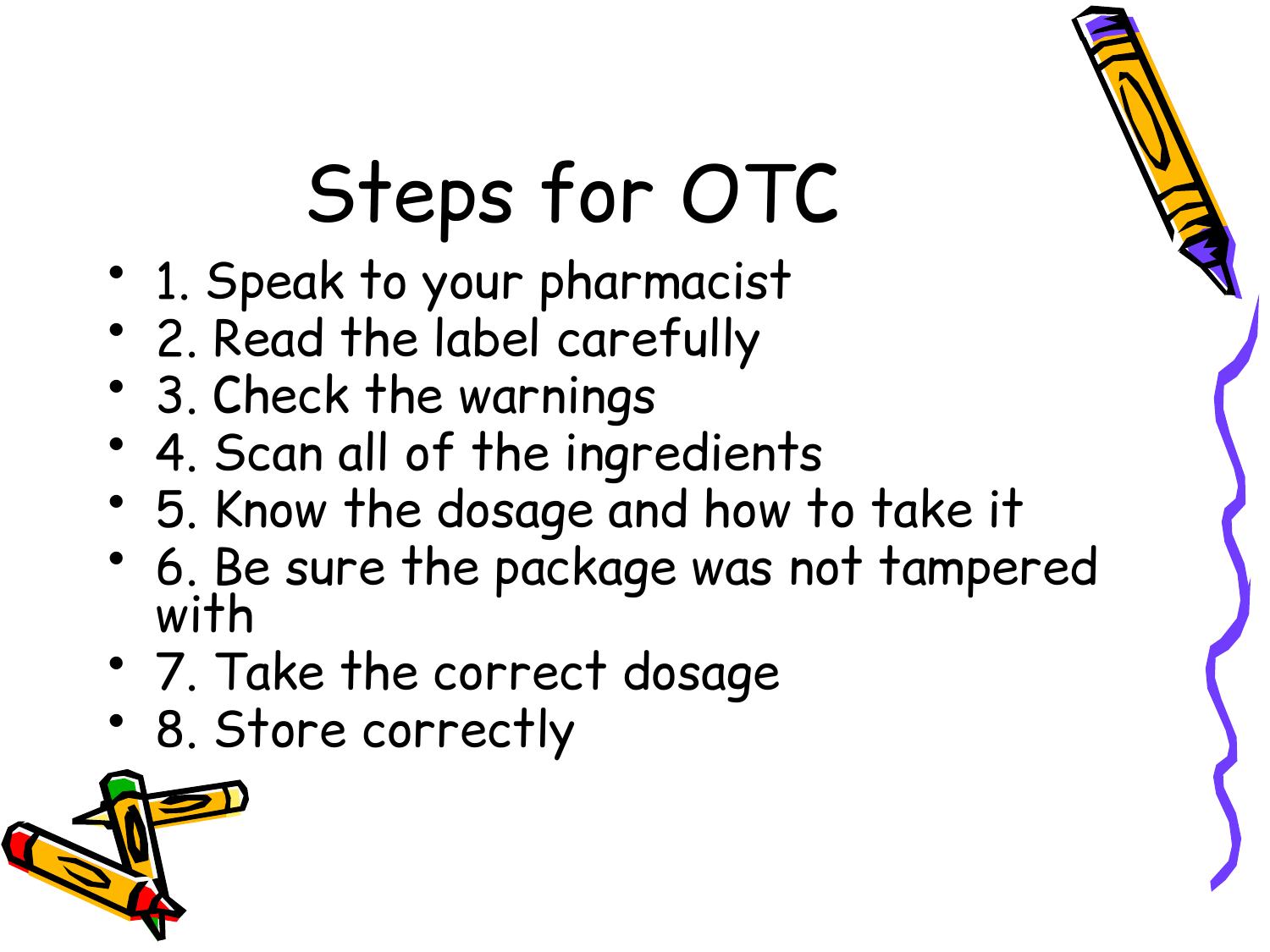

# Steps for OTC
1. Speak to your pharmacist
2. Read the label carefully
3. Check the warnings
4. Scan all of the ingredients
5. Know the dosage and how to take it
6. Be sure the package was not tampered with
7. Take the correct dosage
8. Store correctly